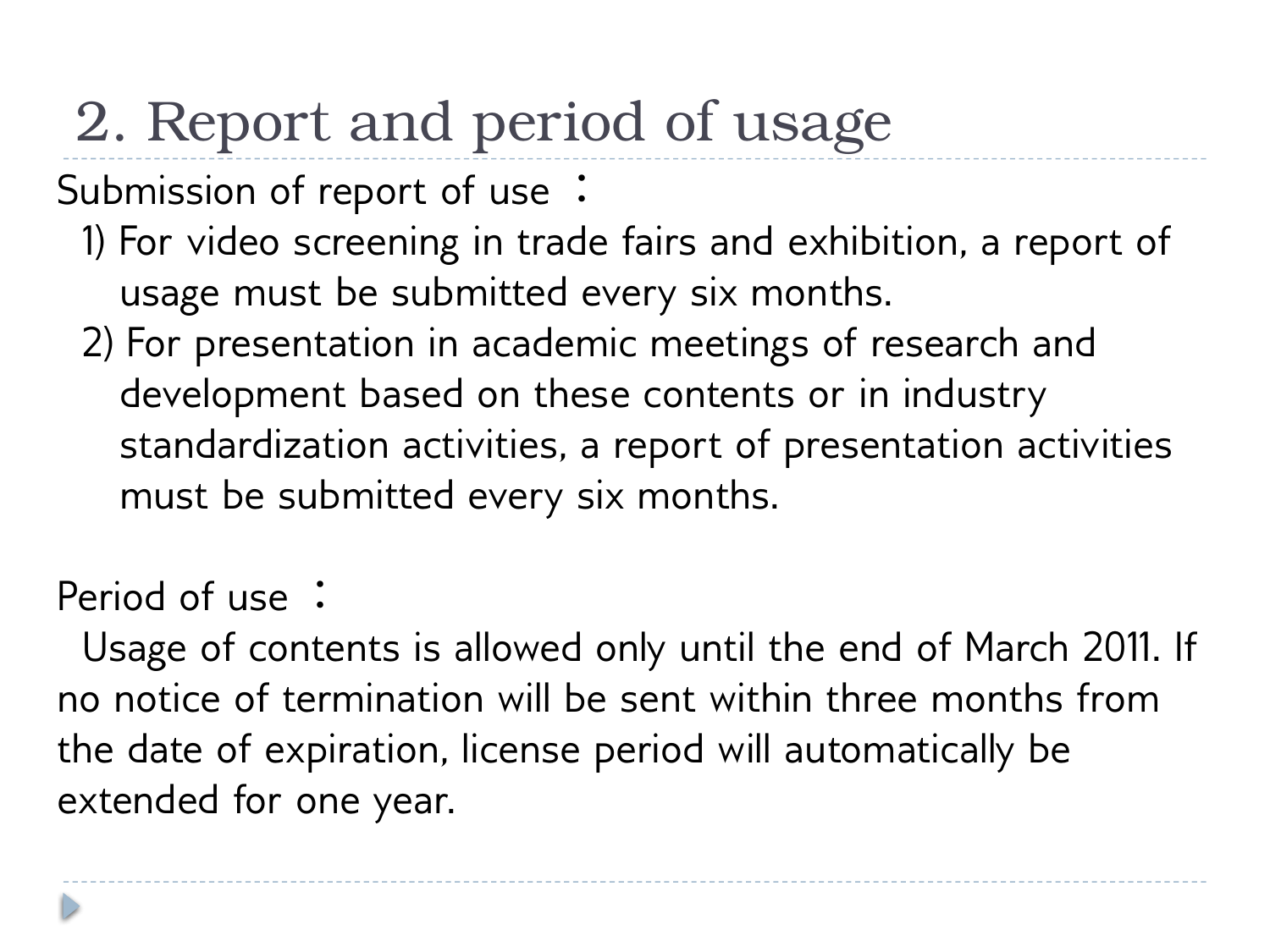

# 2. Report and period of usage
Submission of report of use：
  1) For video screening in trade fairs and exhibition, a report of usage must be submitted every six months.
  2) For presentation in academic meetings of research and development based on these contents or in industry standardization activities, a report of presentation activities must be submitted every six months.

Period of use：
  Usage of contents is allowed only until the end of March 2011. If no notice of termination will be sent within three months from the date of expiration, license period will automatically be extended for one year.